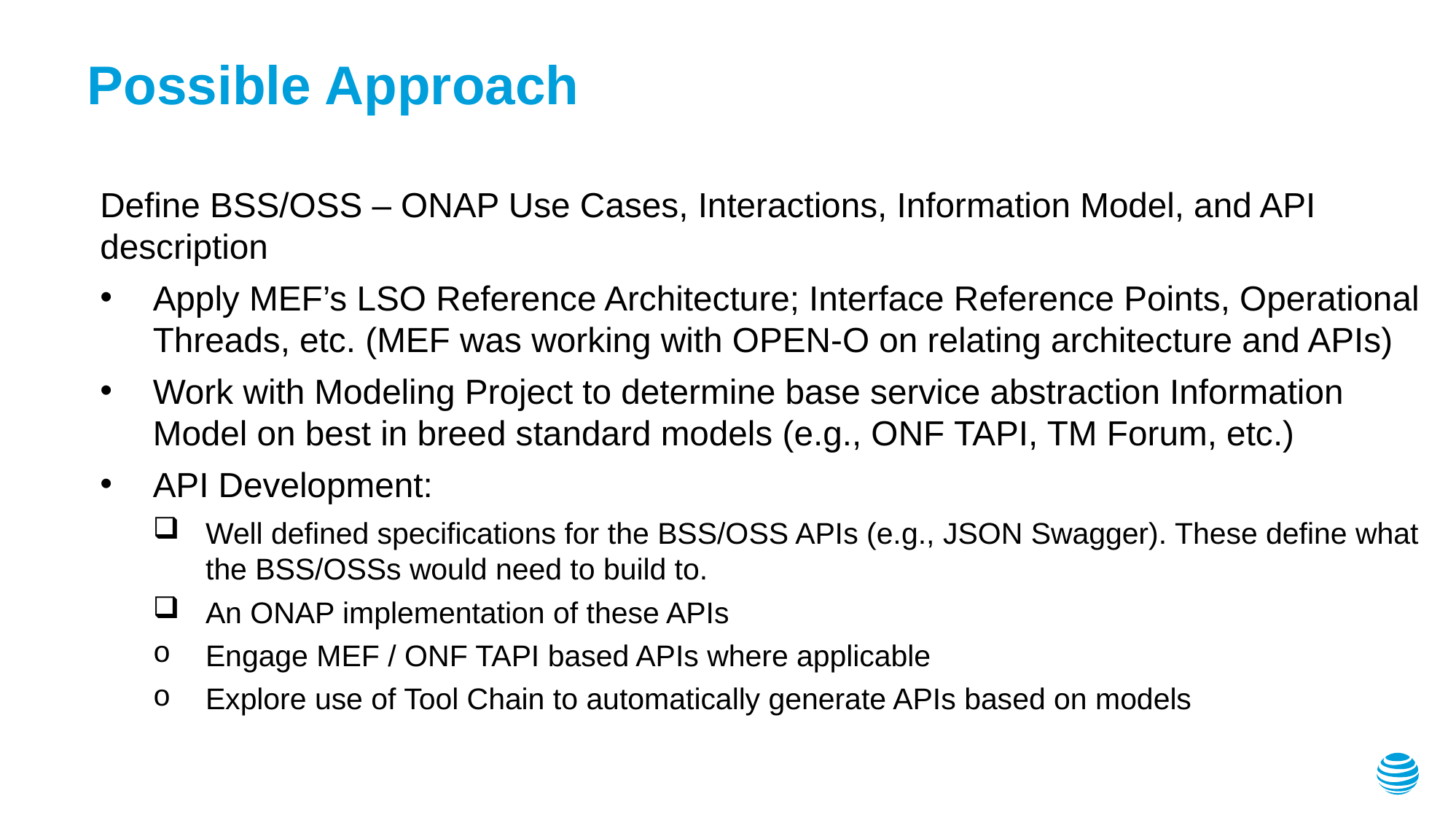

# Possible Approach
Define BSS/OSS – ONAP Use Cases, Interactions, Information Model, and API description
Apply MEF’s LSO Reference Architecture; Interface Reference Points, Operational Threads, etc. (MEF was working with OPEN-O on relating architecture and APIs)
Work with Modeling Project to determine base service abstraction Information Model on best in breed standard models (e.g., ONF TAPI, TM Forum, etc.)
API Development:
Well defined specifications for the BSS/OSS APIs (e.g., JSON Swagger). These define what the BSS/OSSs would need to build to.
An ONAP implementation of these APIs
Engage MEF / ONF TAPI based APIs where applicable
Explore use of Tool Chain to automatically generate APIs based on models